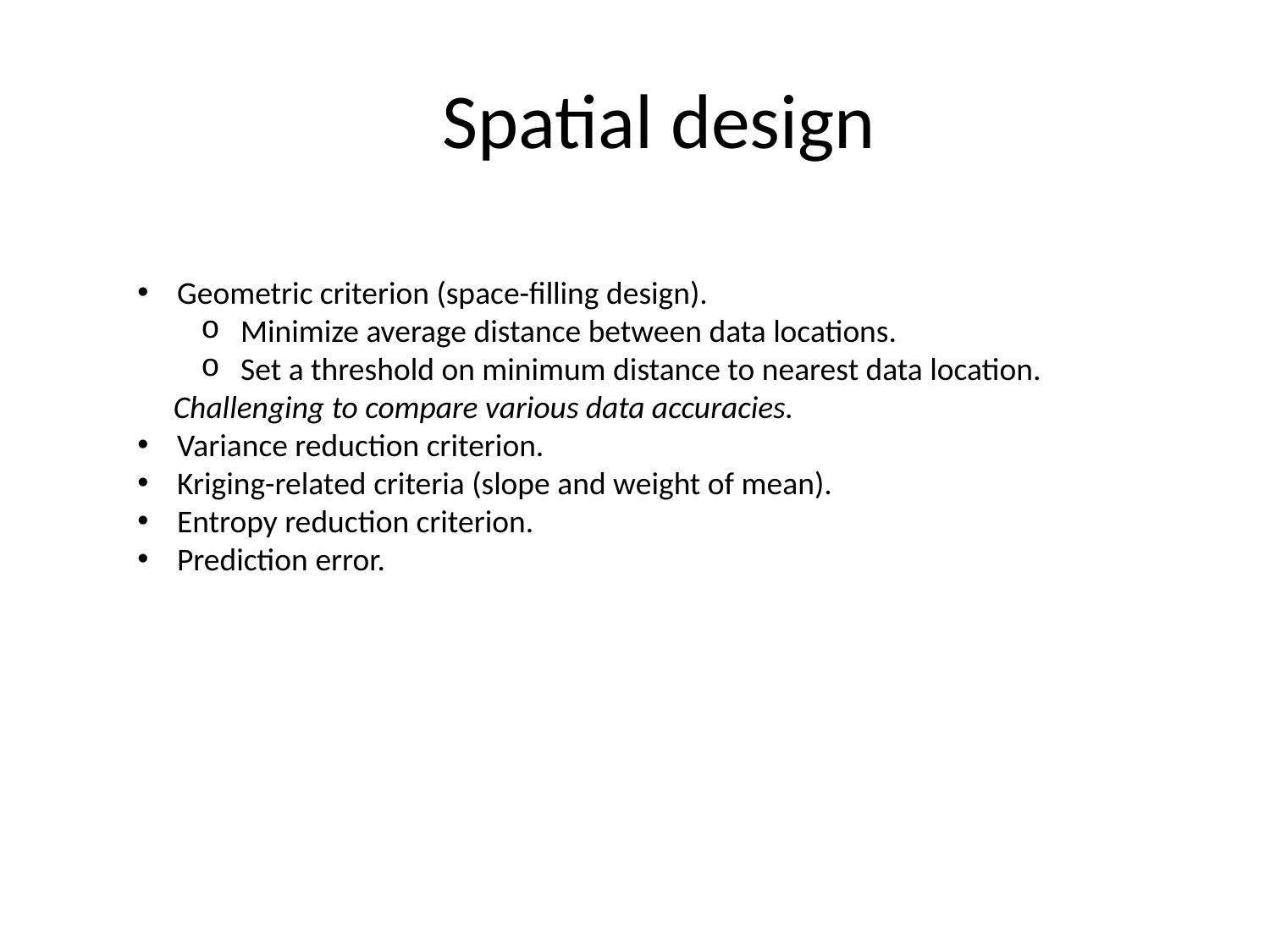

# Spatial design
Geometric criterion (space-filling design).
Minimize average distance between data locations.
Set a threshold on minimum distance to nearest data location.
     Challenging to compare various data accuracies.
Variance reduction criterion.
Kriging-related criteria (slope and weight of mean).
Entropy reduction criterion.
Prediction error.